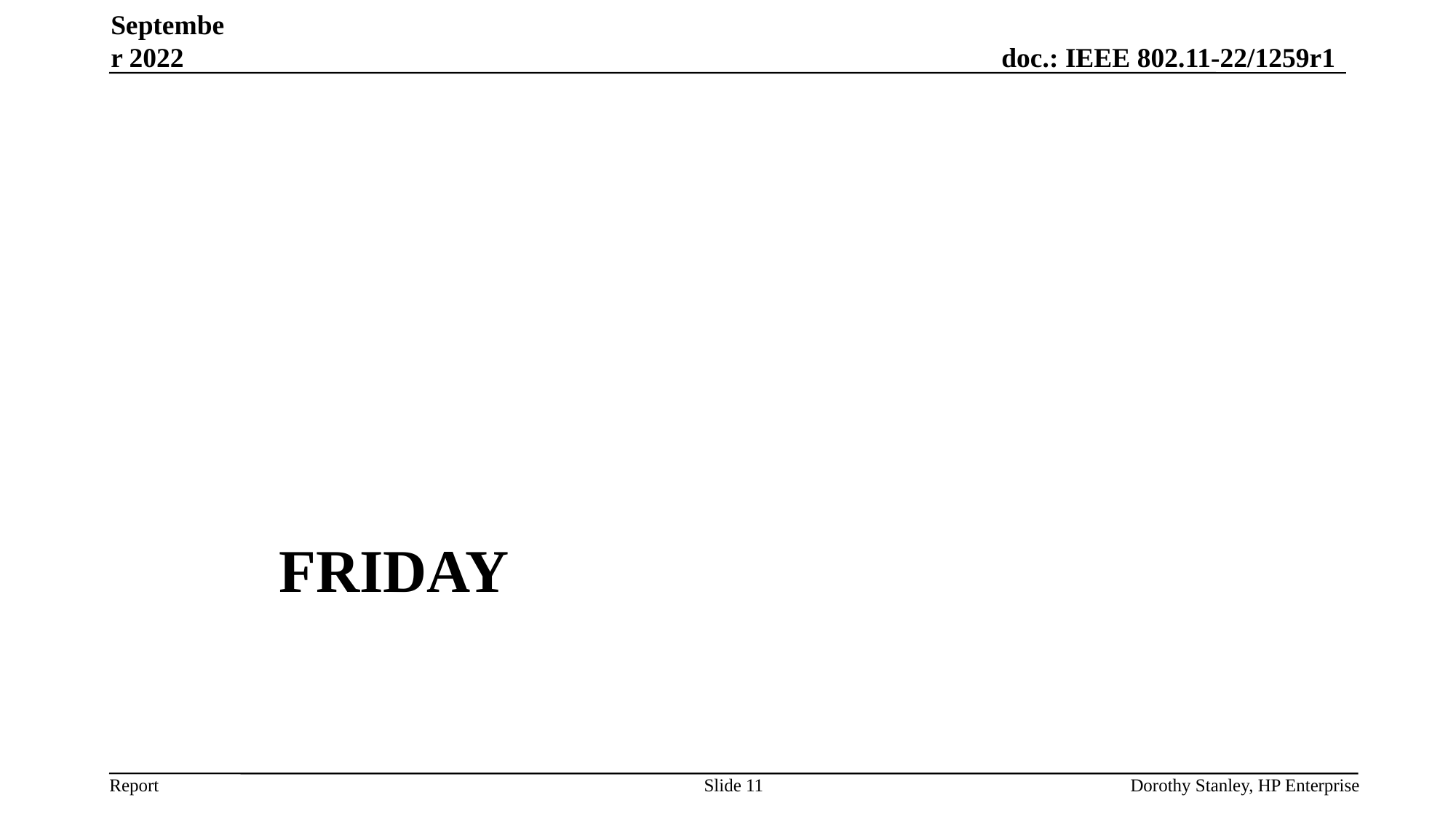

September 2022

# FRIday
Slide 11
Dorothy Stanley, HP Enterprise